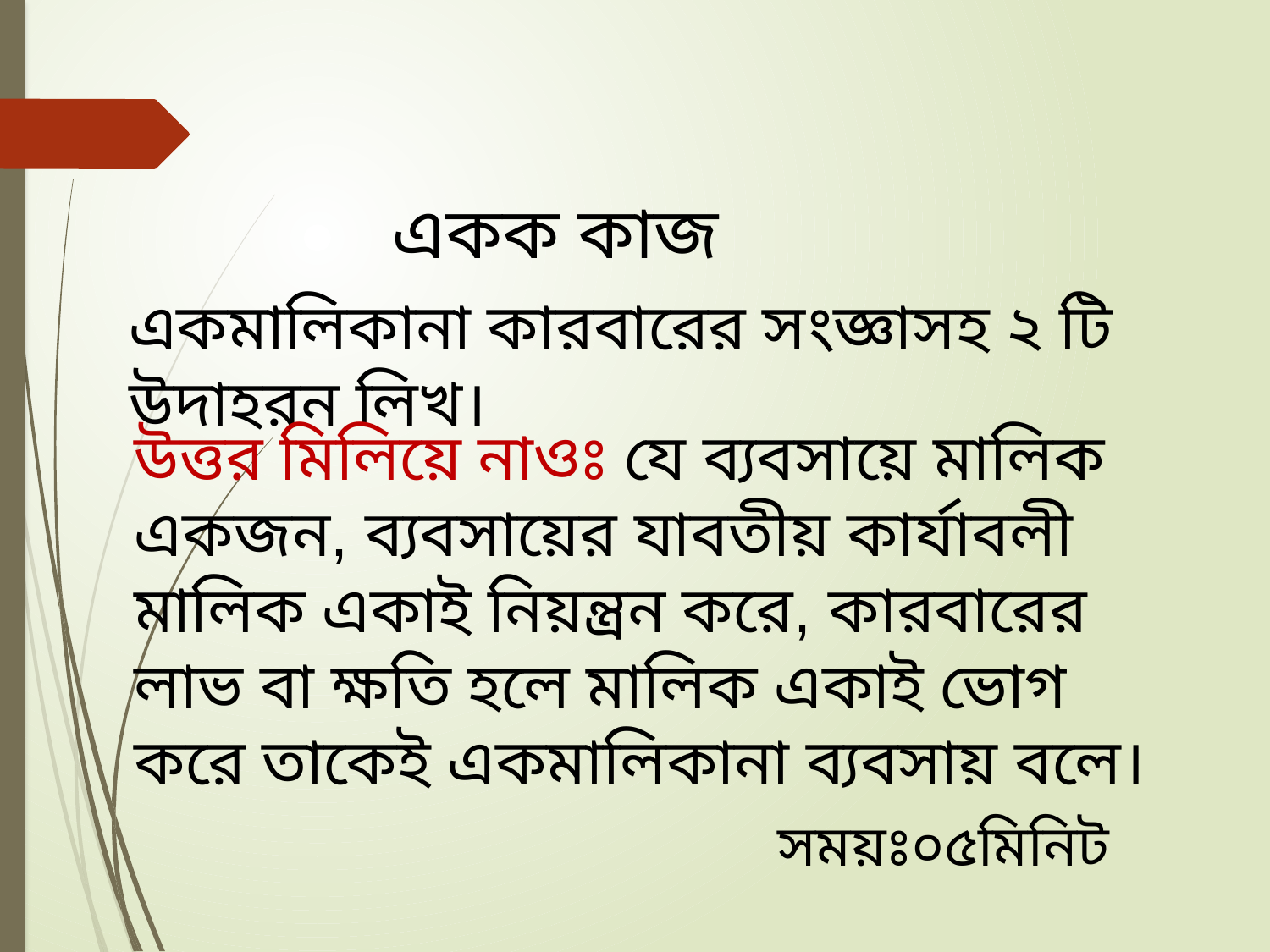

একক কাজ
একমালিকানা কারবারের সংজ্ঞাসহ ২ টি উদাহরন লিখ।
উত্তর মিলিয়ে নাওঃ যে ব্যবসায়ে মালিক একজন, ব্যবসায়ের যাবতীয় কার্যাবলী মালিক একাই নিয়ন্ত্রন করে, কারবারের লাভ বা ক্ষতি হলে মালিক একাই ভোগ করে তাকেই একমালিকানা ব্যবসায় বলে।

সময়ঃ০৫মিনিট